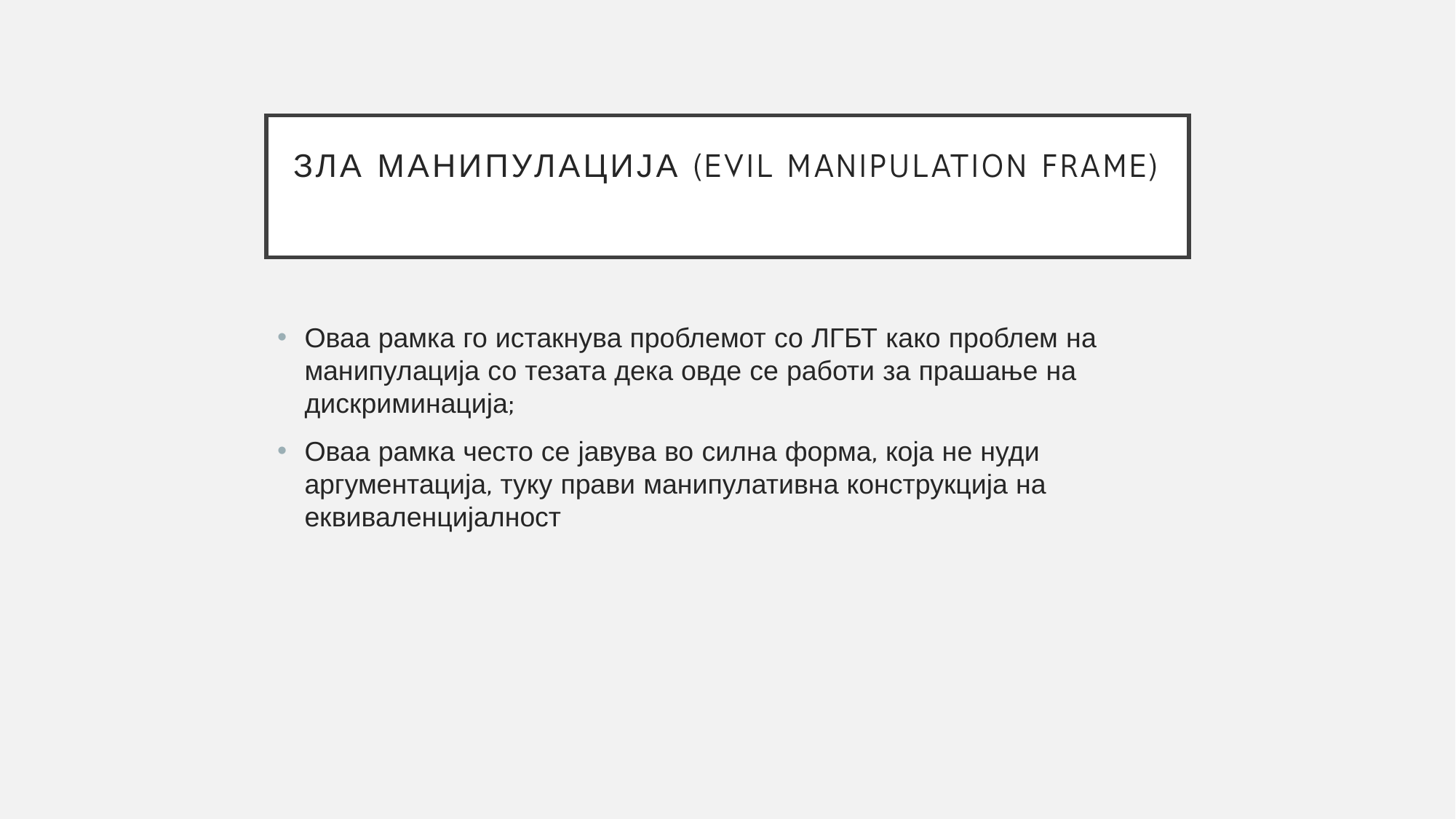

# Зла манипулација (Evil Manipulation Frame)
Оваа рамка го истакнува проблемот со ЛГБТ како проблем на манипулација со тезата дека овде се работи за прашање на дискриминација;
Оваа рамка често се јавува во силна форма, која не нуди аргументација, туку прави манипулативна конструкција на еквиваленцијалност